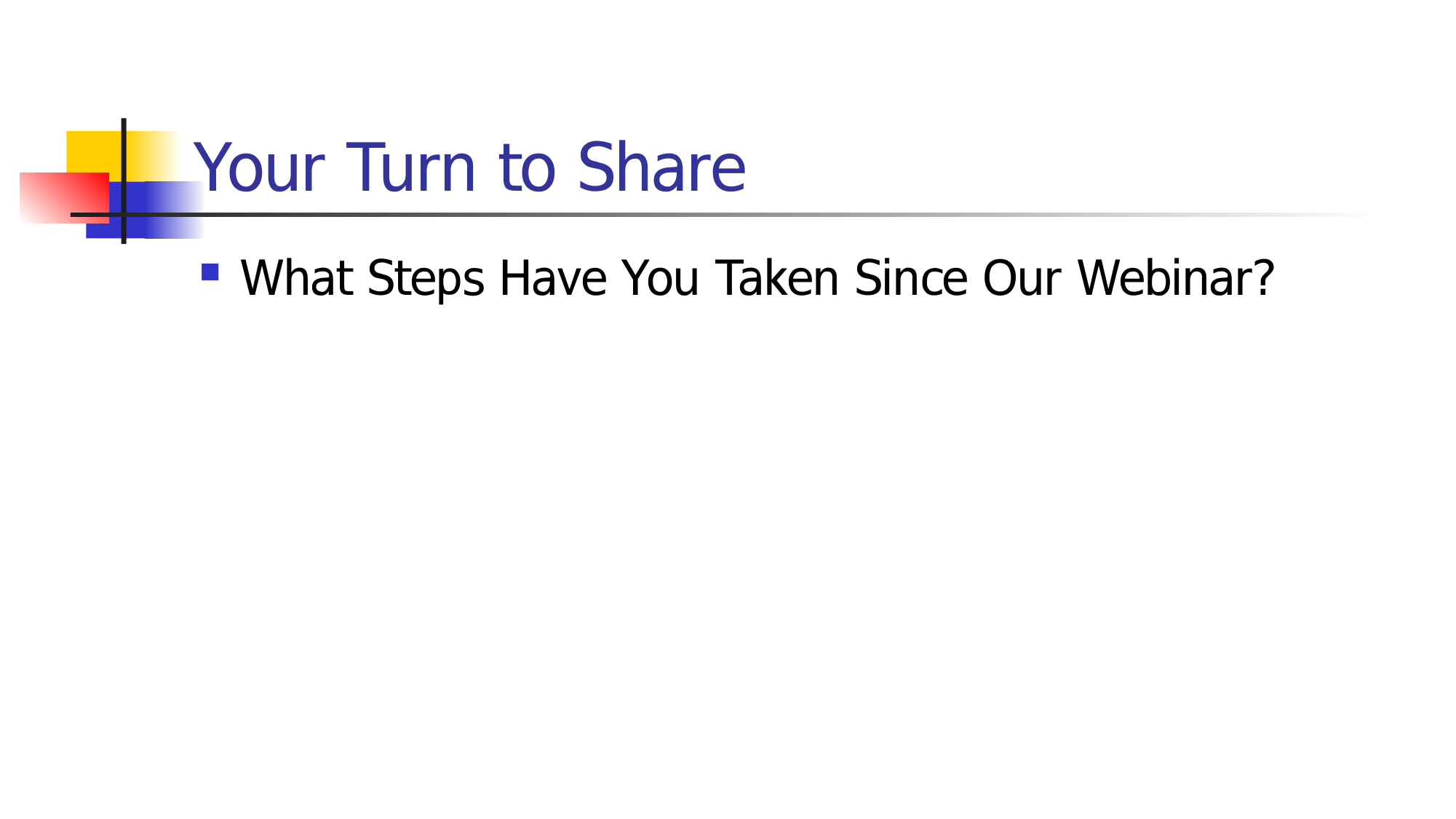

# Your Turn to Share
What Steps Have You Taken Since Our Webinar?